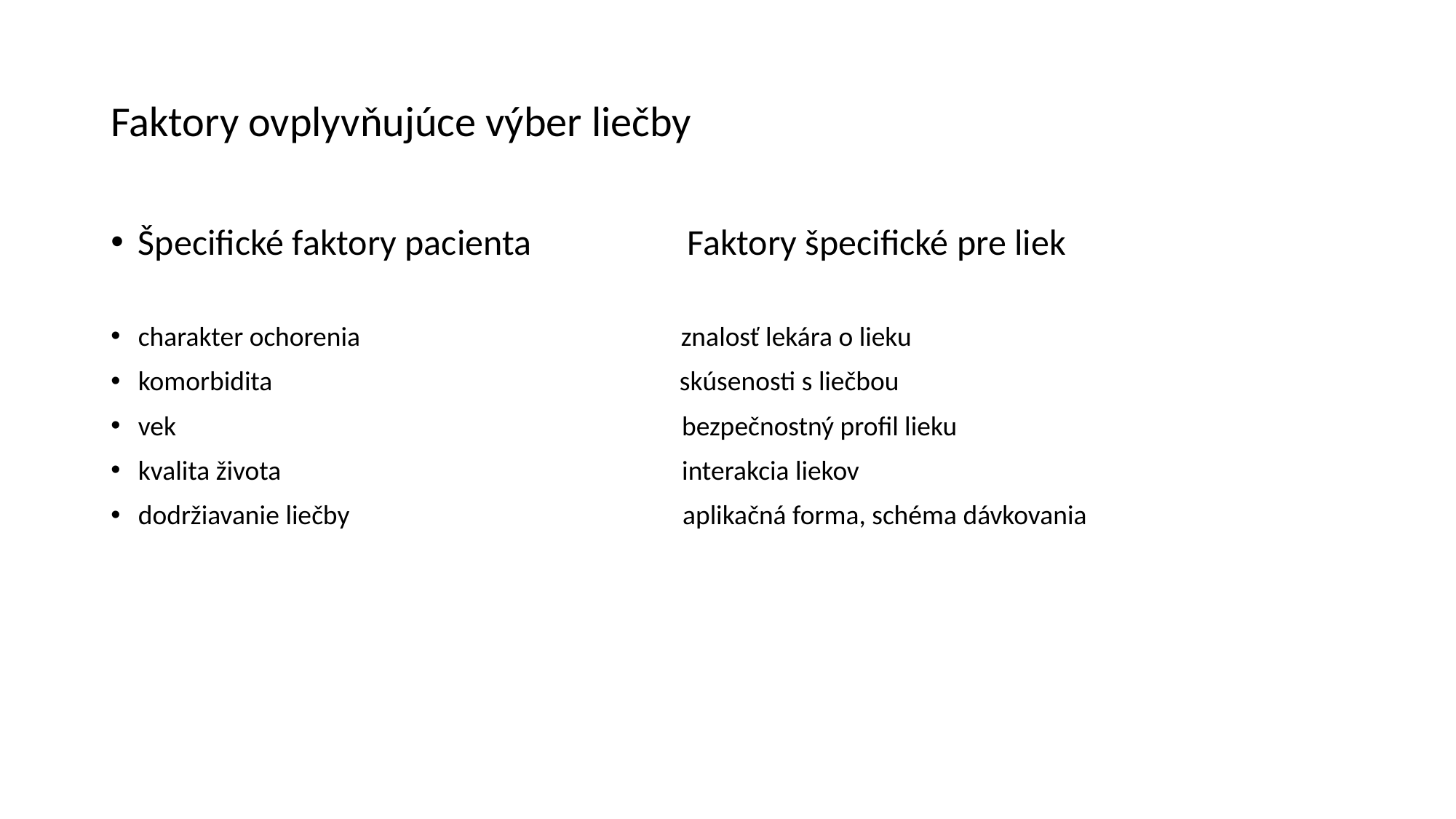

# Faktory ovplyvňujúce výber liečby
Špecifické faktory pacienta                   Faktory špecifické pre liek

charakter ochorenia                                                    znalosť lekára o lieku
komorbidita                                                                  skúsenosti s liečbou
vek                                                                                  bezpečnostný profil lieku
kvalita života                                                                 interakcia liekov
dodržiavanie liečby                                                      aplikačná forma, schéma dávkovania